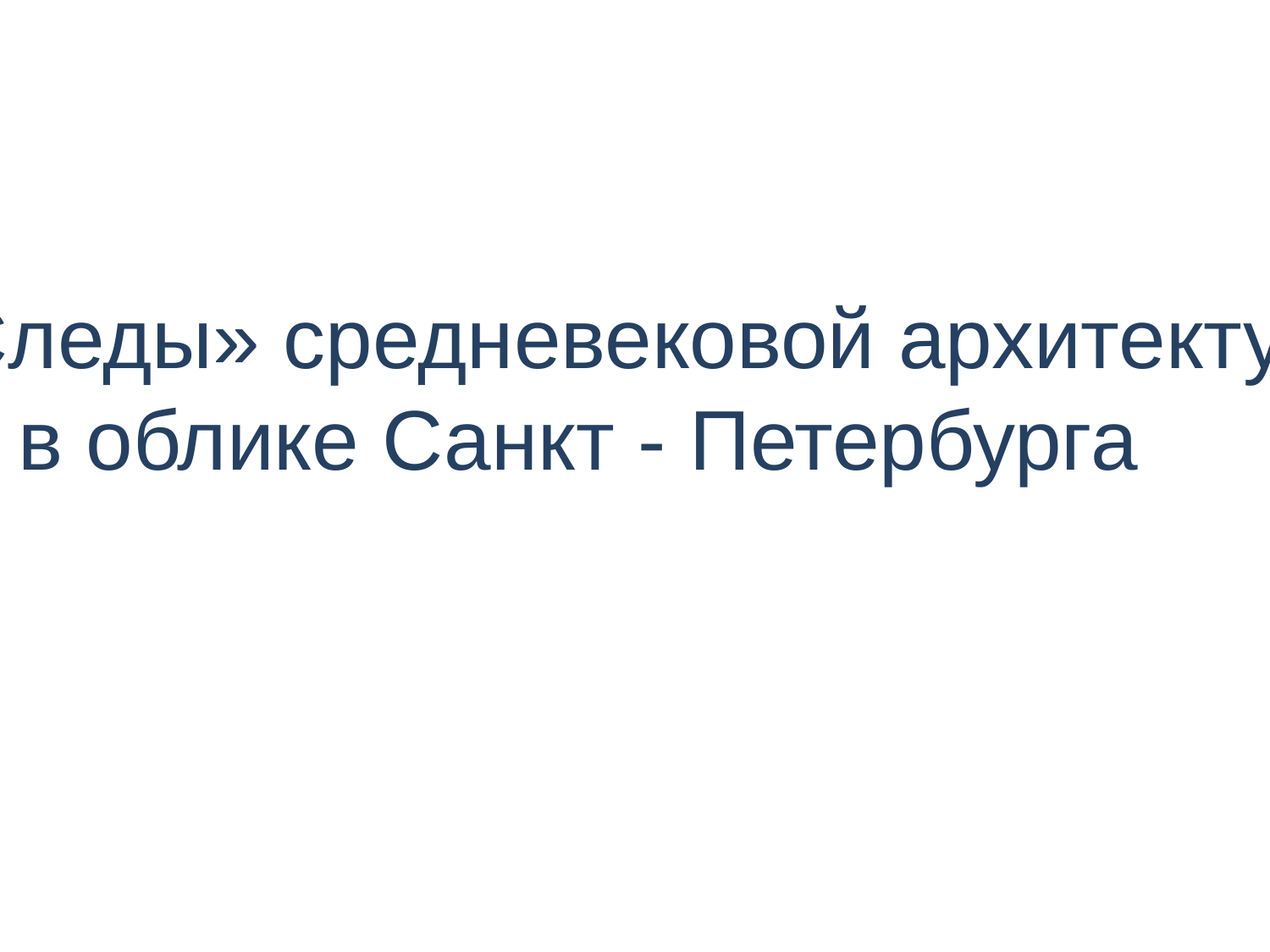

«Следы» средневековой архитектуры
     в облике Санкт - Петербурга